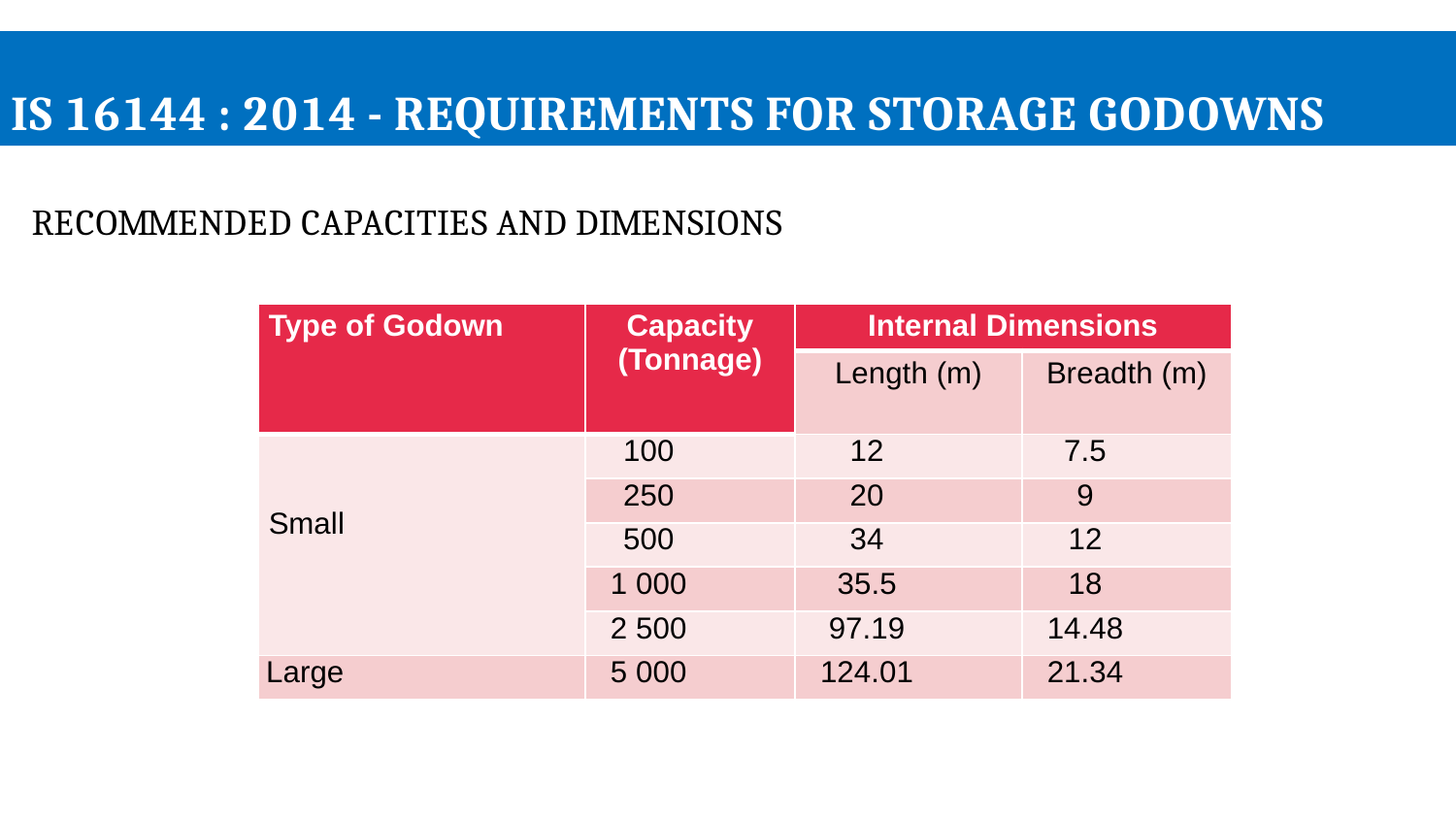

IS 16144 : 2014 - REQUIREMENTS FOR STORAGE GODOWNS
Recommended Capacities and Dimensions
| Type of Godown | Capacity (Tonnage) | Internal Dimensions |  |
| --- | --- | --- | --- |
|  |  | Length (m) | Breadth (m) |
| Small | 100 | 12 | 7.5 |
|  | 250 | 20 | 9 |
|  | 500 | 34 | 12 |
|  | 1 000 | 35.5 | 18 |
|  | 2 500 | 97.19 | 14.48 |
| Large | 5 000 | 124.01 | 21.34 |